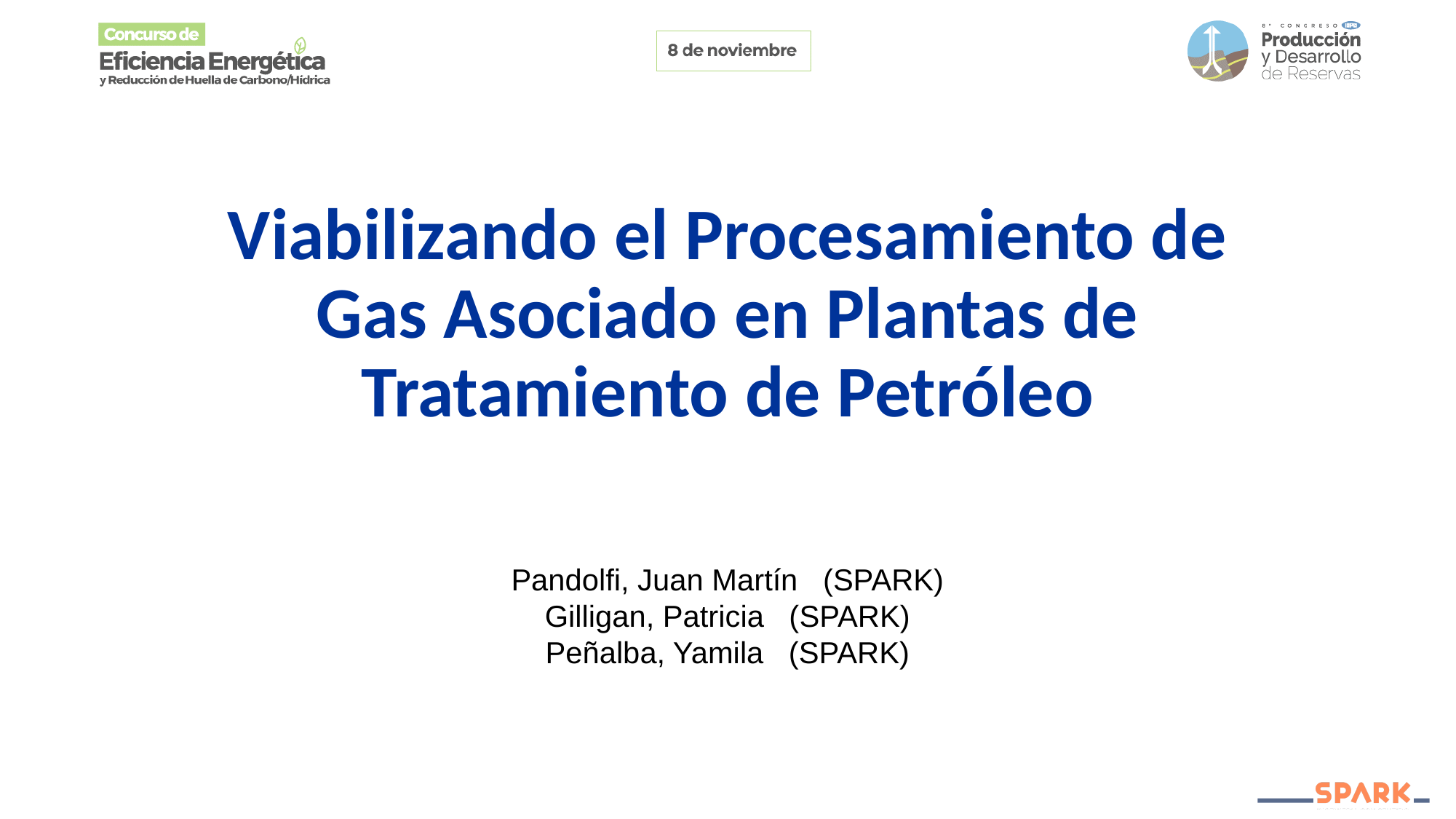

# Viabilizando el Procesamiento de Gas Asociado en Plantas de Tratamiento de Petróleo
Pandolfi, Juan Martín   (SPARK)
Gilligan, Patricia   (SPARK)
Peñalba, Yamila   (SPARK)